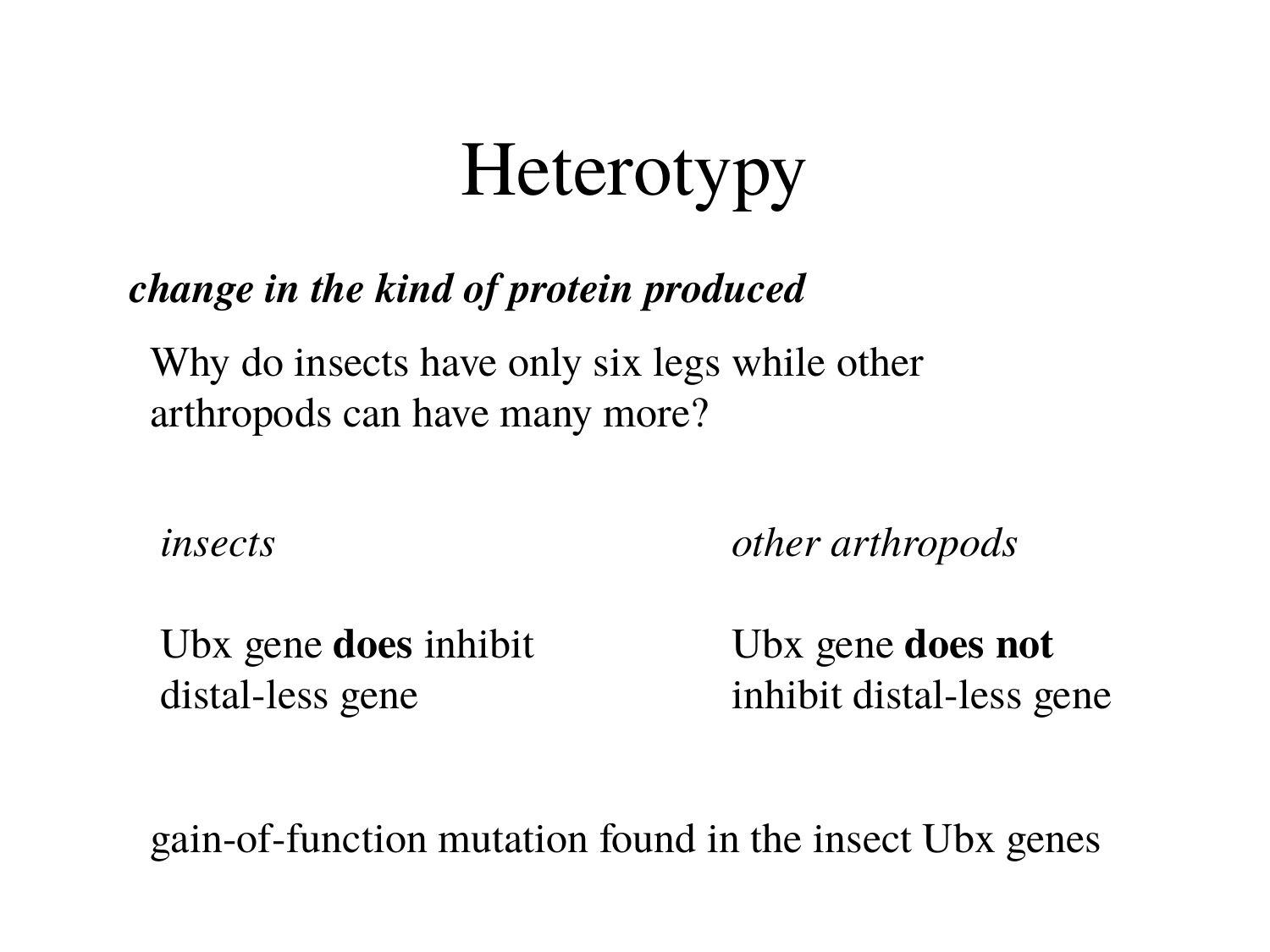

# Heterotypy
change in the kind of protein produced
Why do insects have only six legs while other arthropods can have many more?
insects

Ubx gene does inhibit distal-less gene
other arthropods

Ubx gene does not inhibit distal-less gene
gain-of-function mutation found in the insect Ubx genes